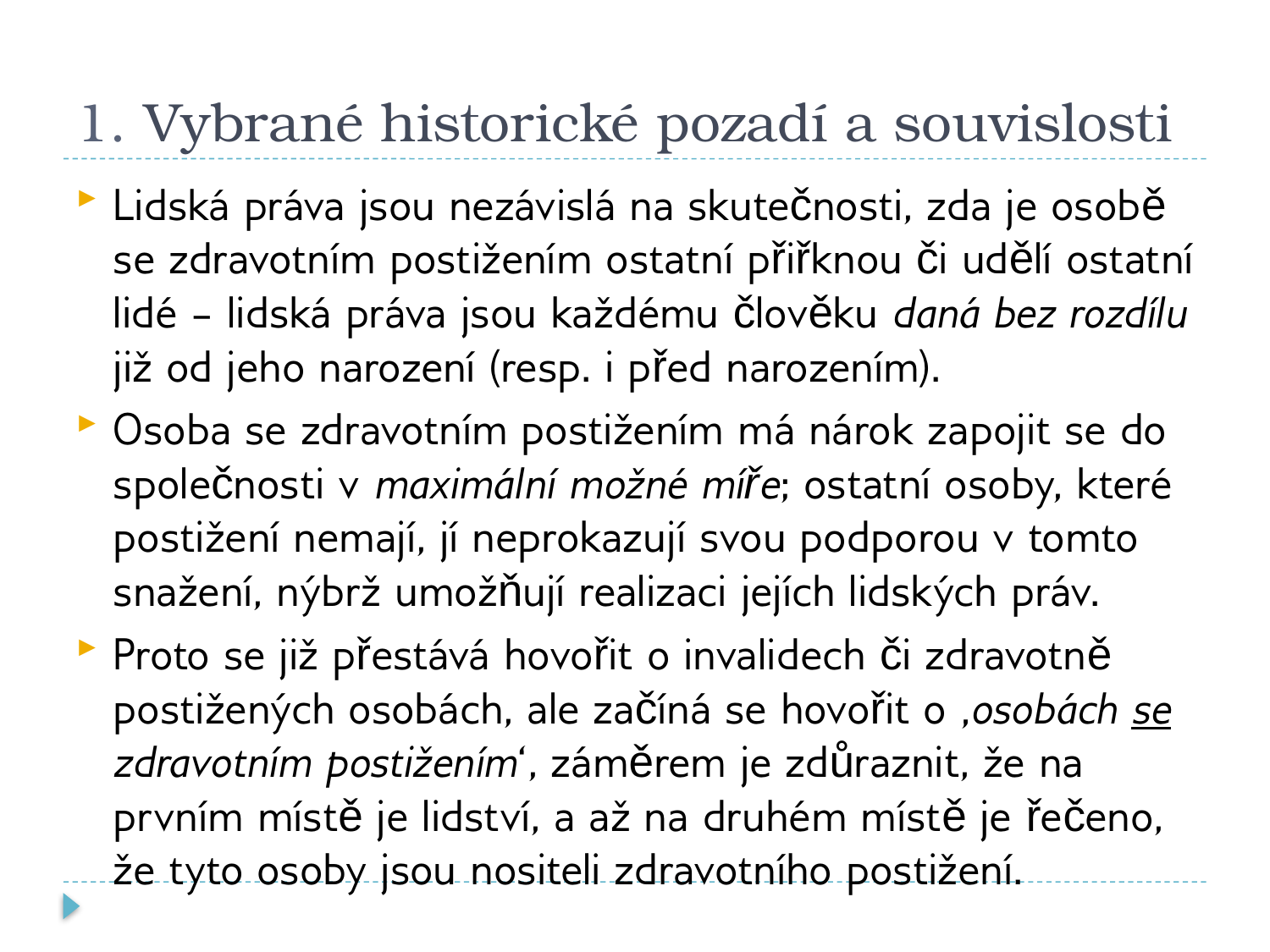

# 1. Vybrané historické pozadí a souvislosti
Lidská práva jsou nezávislá na skutečnosti, zda je osobě se zdravotním postižením ostatní přiřknou či udělí ostatní lidé – lidská práva jsou každému člověku daná bez rozdílu již od jeho narození (resp. i před narozením).
Osoba se zdravotním postižením má nárok zapojit se do společnosti v maximální možné míře; ostatní osoby, které postižení nemají, jí neprokazují svou podporou v tomto snažení, nýbrž umožňují realizaci jejích lidských práv.
Proto se již přestává hovořit o invalidech či zdravotně postižených osobách, ale začíná se hovořit o ‚osobách se zdravotním postižením‘, záměrem je zdůraznit, že na prvním místě je lidství, a až na druhém místě je řečeno, že tyto osoby jsou nositeli zdravotního postižení.